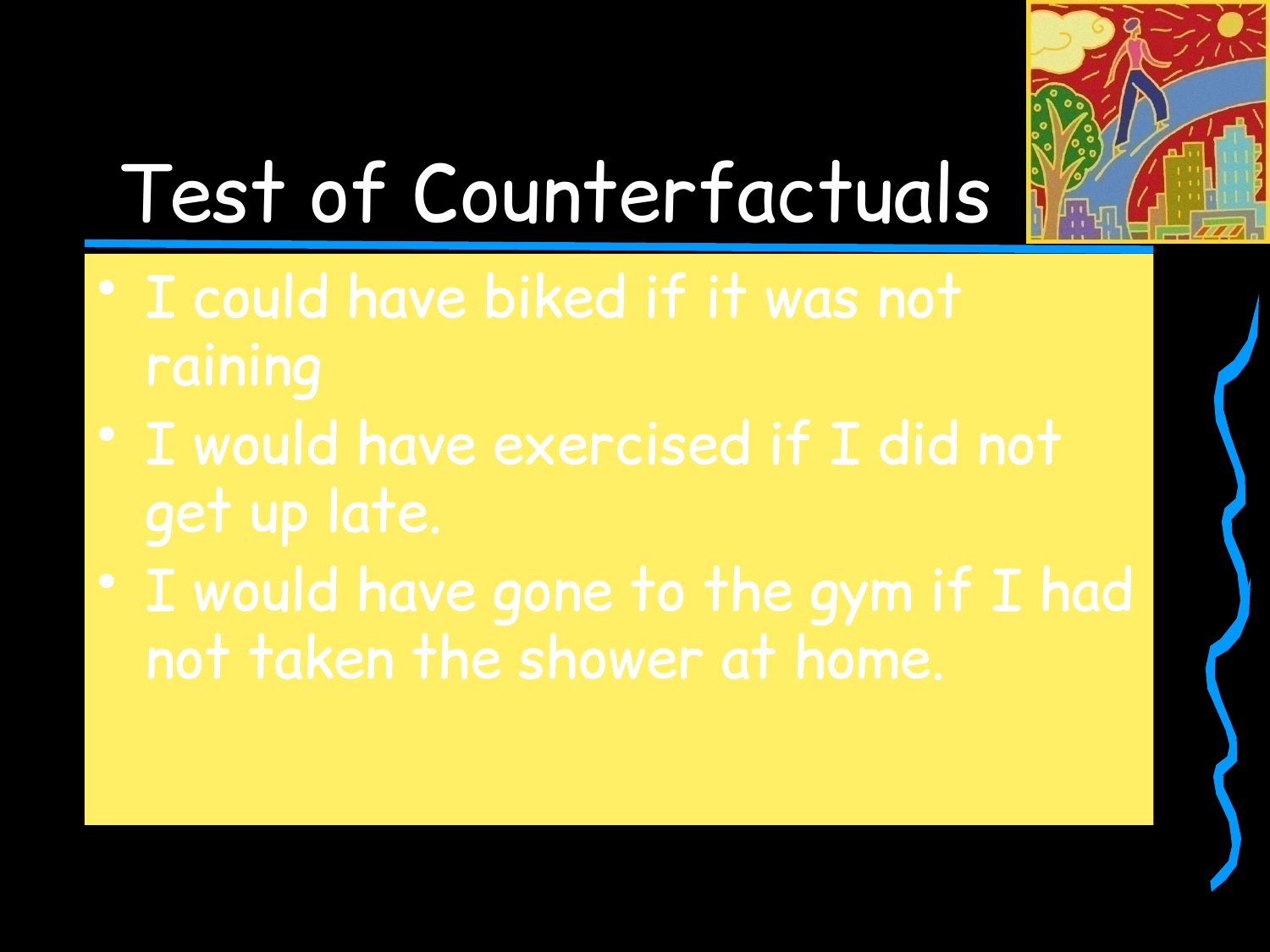

# Test of Counterfactuals
I could have biked if it was not raining
I would have exercised if I did not get up late.
I would have gone to the gym if I had not taken the shower at home.